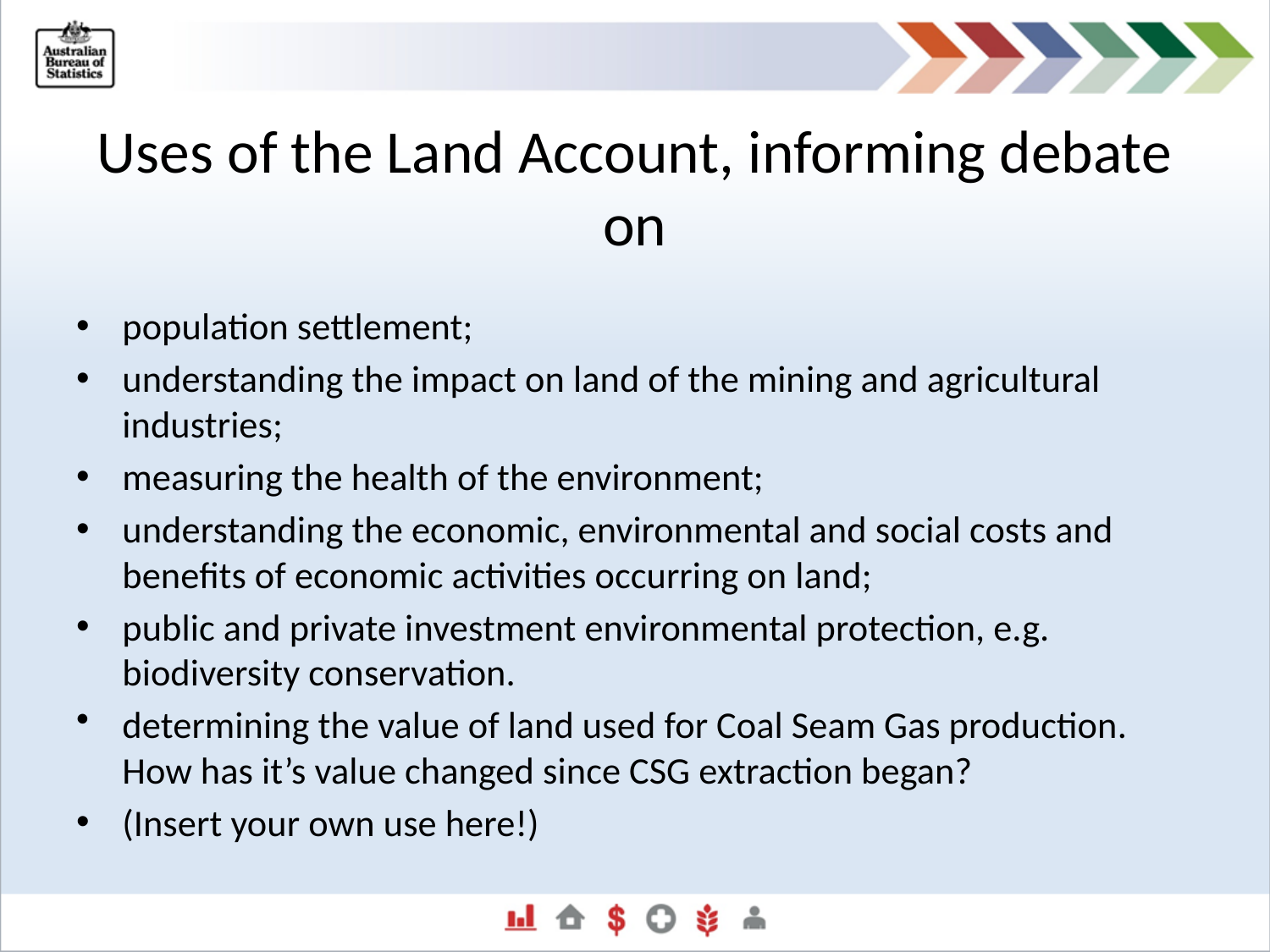

# Uses of the Land Account, informing debate on
population settlement;
understanding the impact on land of the mining and agricultural industries;
measuring the health of the environment;
understanding the economic, environmental and social costs and benefits of economic activities occurring on land;
public and private investment environmental protection, e.g. biodiversity conservation.
determining the value of land used for Coal Seam Gas production.  How has it’s value changed since CSG extraction began?
(Insert your own use here!)